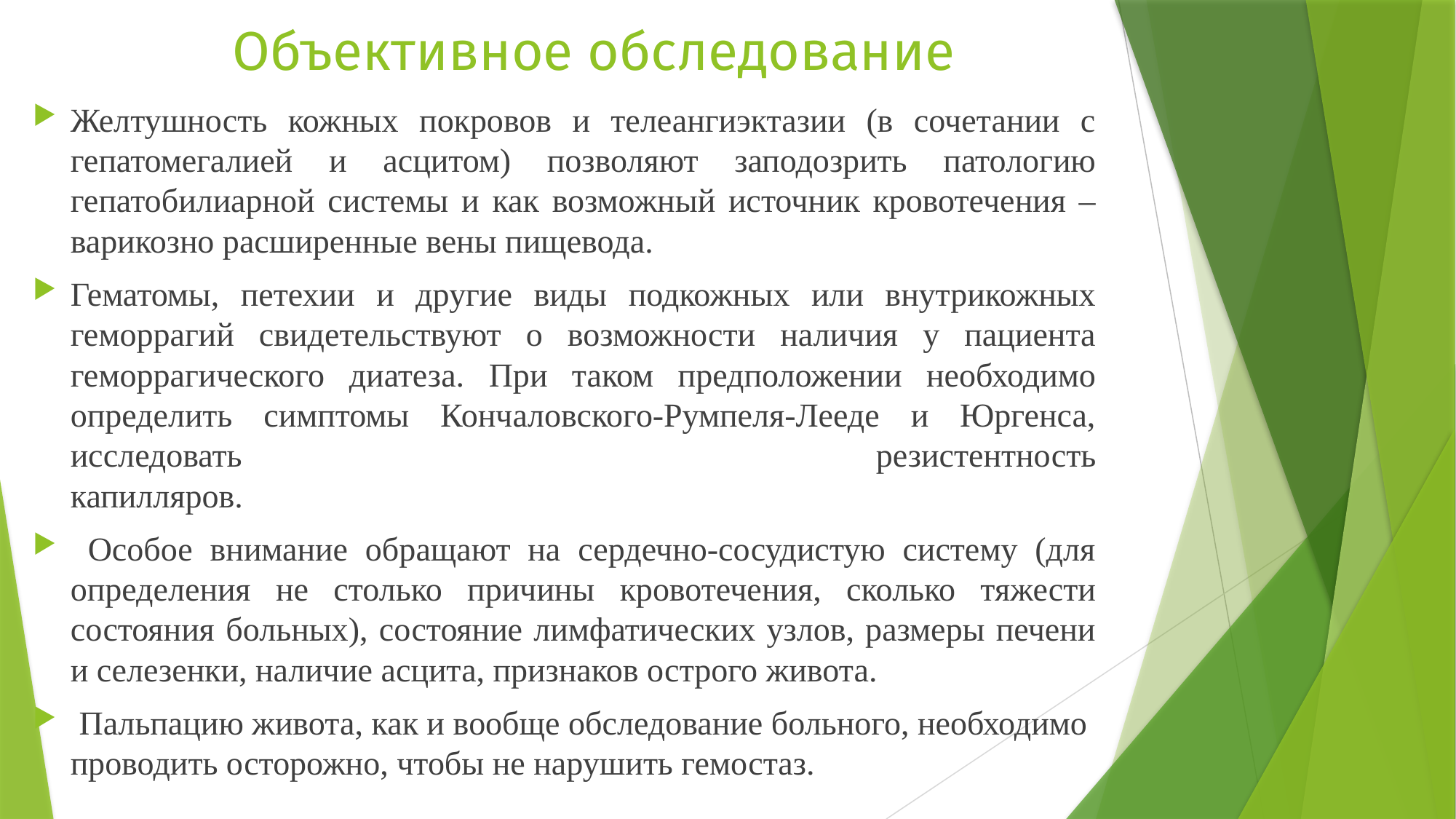

# Объективное обследование
Желтушность кожных покровов и телеангиэктазии (в сочетании с гепатомегалией и асцитом) позволяют заподозрить патологию гепатобилиарной системы и как возможный источник кровотечения – варикозно расширенные вены пищевода.
Гематомы, петехии и другие виды подкожных или внутрикожных
геморрагий свидетельствуют о возможности наличия у пациента геморрагического диатеза. При таком предположении необходимо определить симптомы Кончаловского-Румпеля-Лееде и Юргенса, исследовать резистентность
капилляров.
 Особое внимание обращают на сердечно-сосудистую систему (для
определения не столько причины кровотечения, сколько тяжести состояния больных), состояние лимфатических узлов, размеры печени и селезенки, наличие асцита, признаков острого живота.
 Пальпацию живота, как и вообще обследование больного, необходимо проводить осторожно, чтобы не нарушить гемостаз.